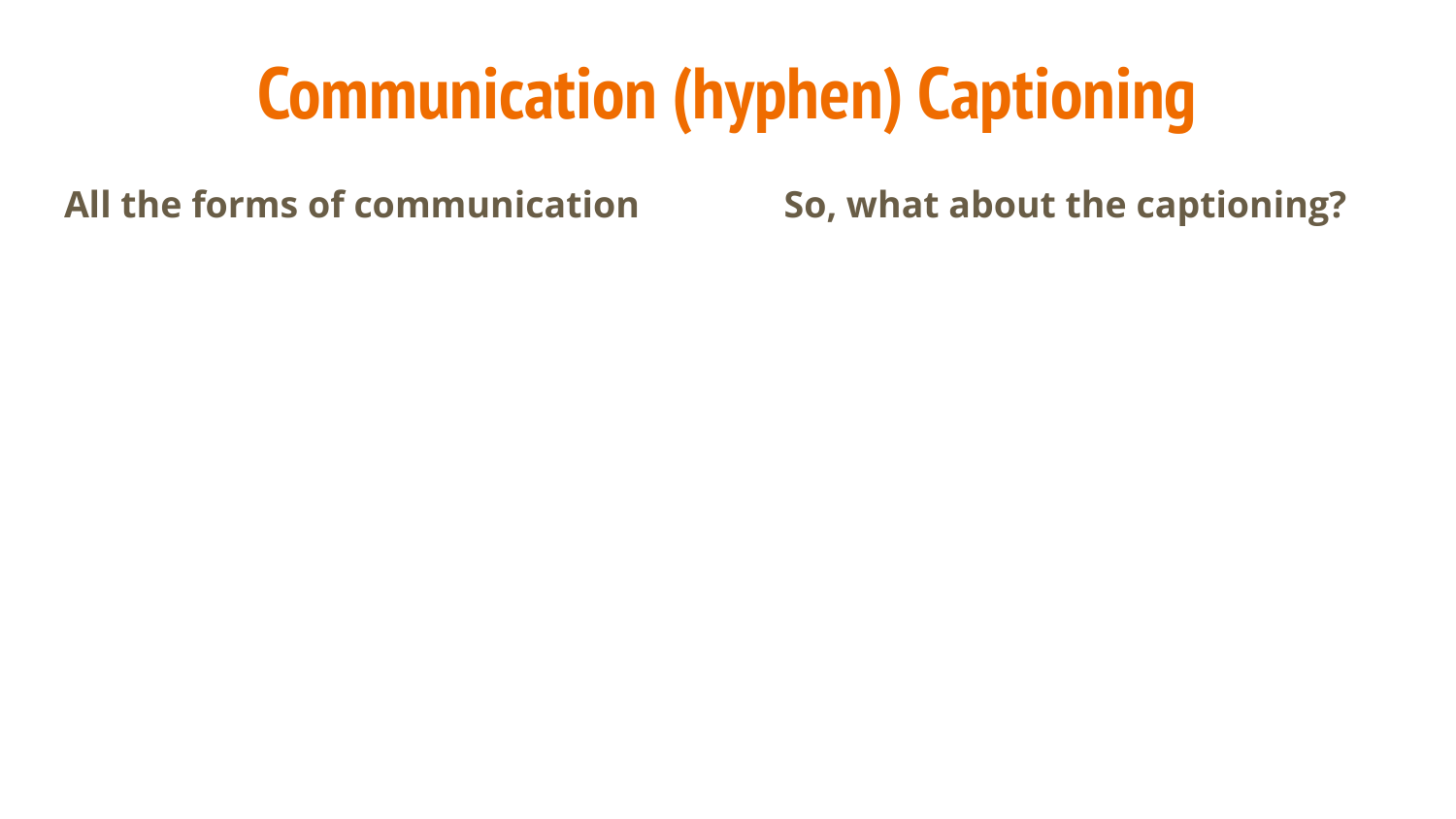

# Communication (hyphen) Captioning
All the forms of communication
So, what about the captioning?